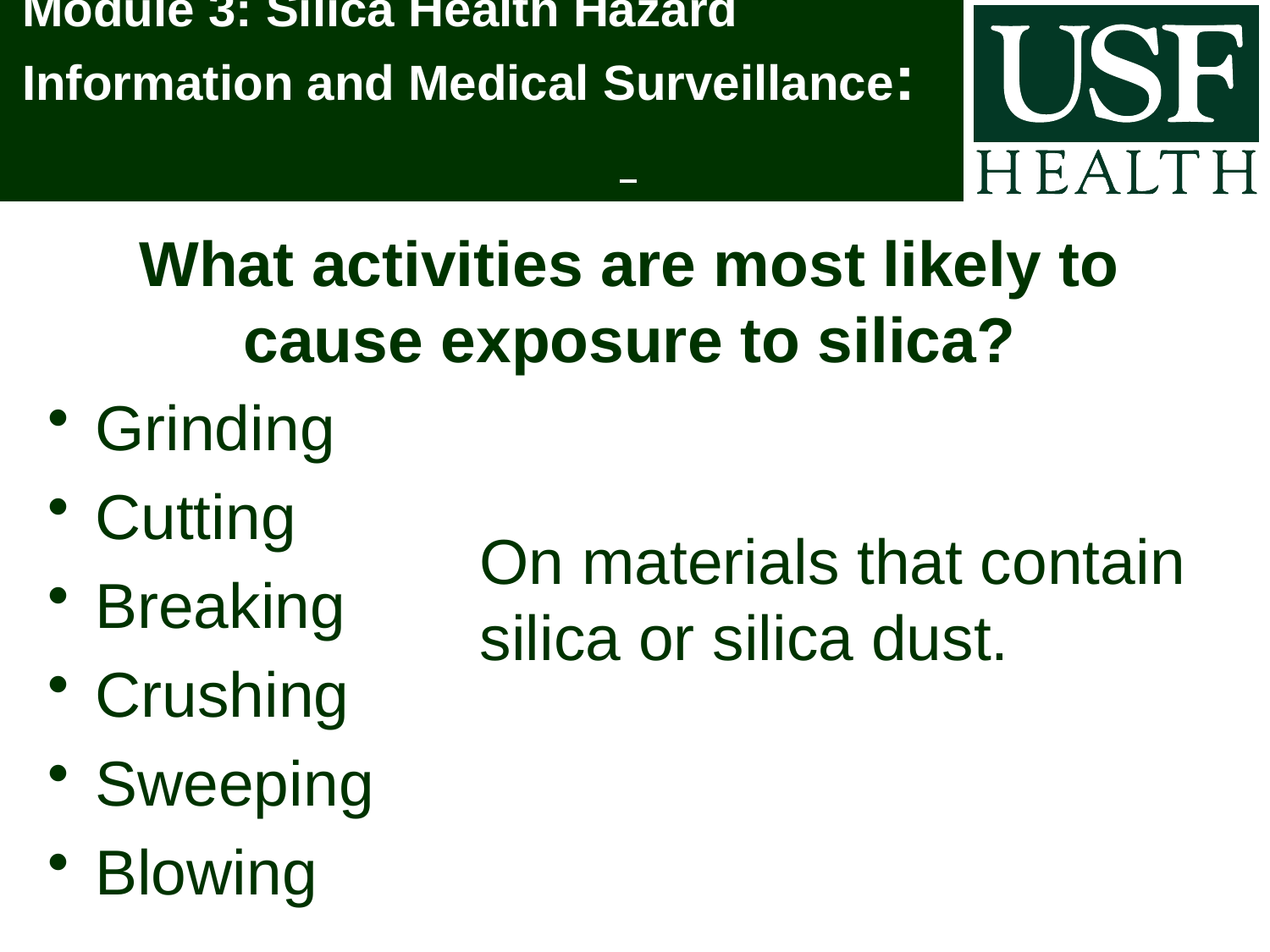

# Module 3: Silica Health Hazard Information and Medical Surveillance:
What activities are most likely to cause exposure to silica?
Grinding
Cutting
Breaking
Crushing
Sweeping
Blowing

On materials that contain silica or silica dust.